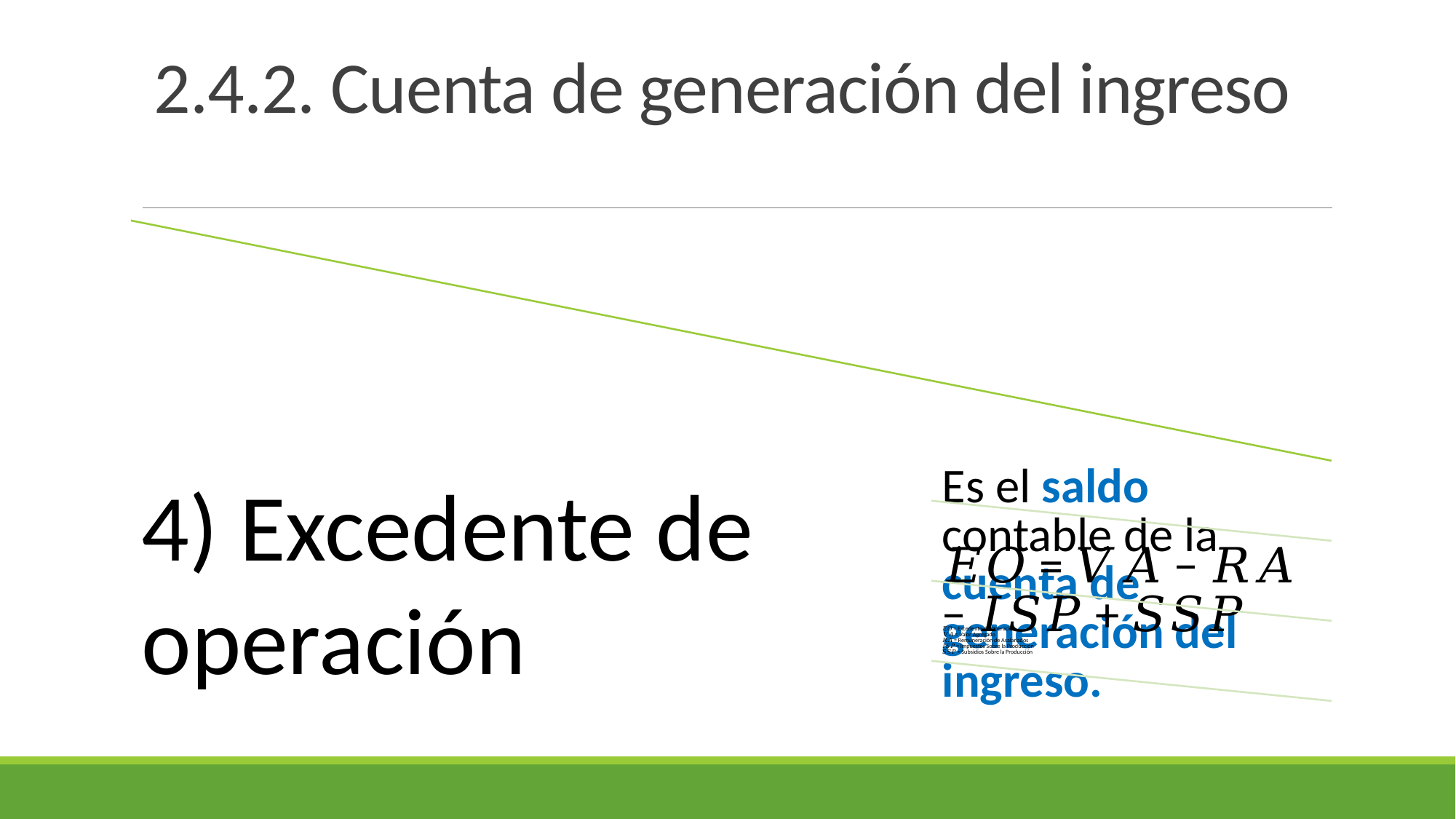

# 2.4.2. Cuenta de generación del ingreso
4) Excedente de operación
𝐸𝑂 = Excedente de Operación
 𝑉𝐴 = Valor Agregado
𝑅𝐴 = Remuneración de Asalariados
𝐼𝑆𝑃 = Impuestos Sobre la Producción
𝑆𝑆𝑃 = Subsidios Sobre la Producción